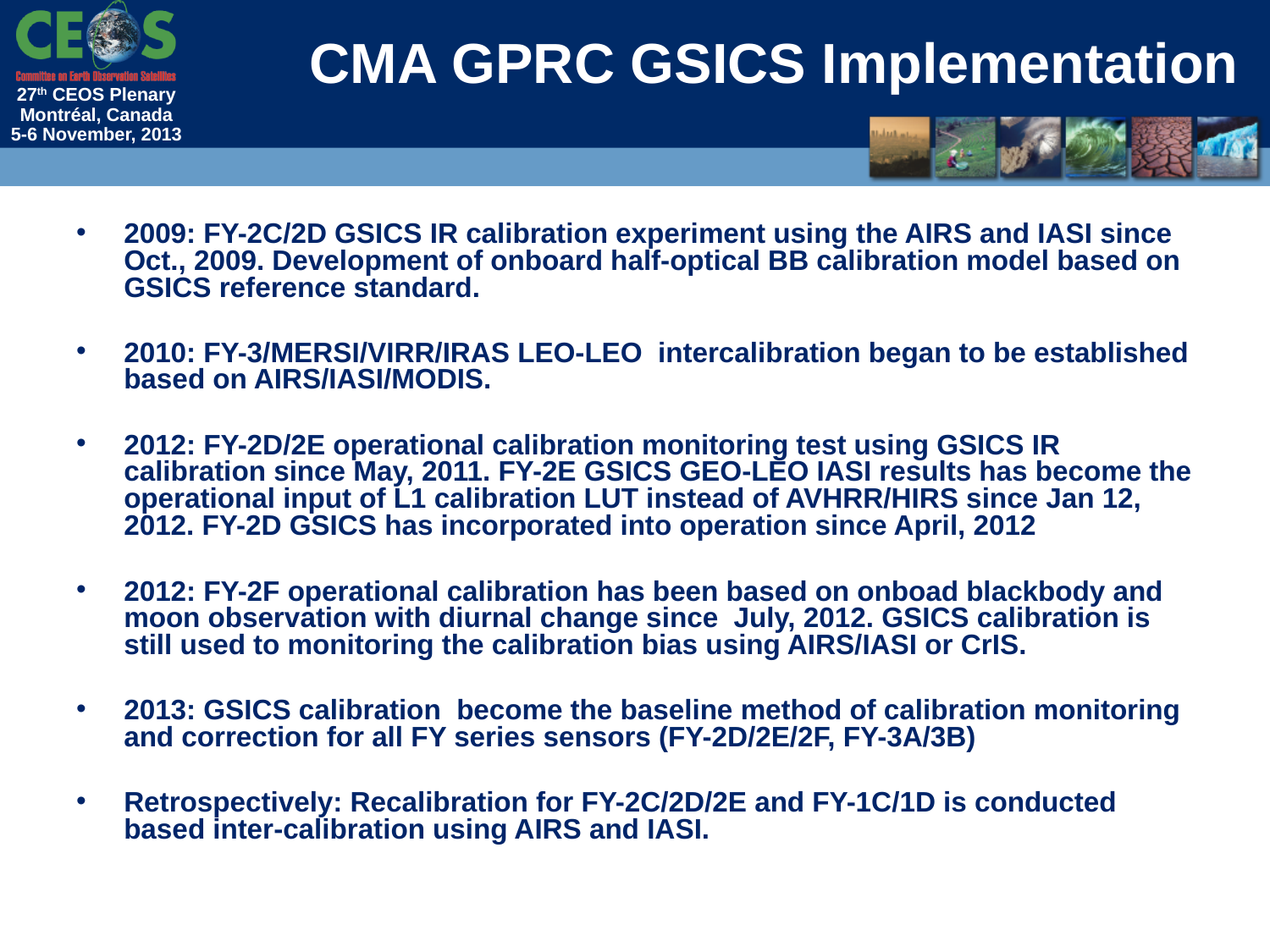

CMA GPRC GSICS Implementation
2009: FY-2C/2D GSICS IR calibration experiment using the AIRS and IASI since Oct., 2009. Development of onboard half-optical BB calibration model based on GSICS reference standard.

2010: FY-3/MERSI/VIRR/IRAS LEO-LEO  intercalibration began to be established based on AIRS/IASI/MODIS.

2012: FY-2D/2E operational calibration monitoring test using GSICS IR calibration since May, 2011. FY-2E GSICS GEO-LEO IASI results has become the operational input of L1 calibration LUT instead of AVHRR/HIRS since Jan 12, 2012. FY-2D GSICS has incorporated into operation since April, 2012

2012: FY-2F operational calibration has been based on onboad blackbody and moon observation with diurnal change since  July, 2012. GSICS calibration is still used to monitoring the calibration bias using AIRS/IASI or CrIS.

2013: GSICS calibration  become the baseline method of calibration monitoring and correction for all FY series sensors (FY-2D/2E/2F, FY-3A/3B)

Retrospectively: Recalibration for FY-2C/2D/2E and FY-1C/1D is conducted based inter-calibration using AIRS and IASI.